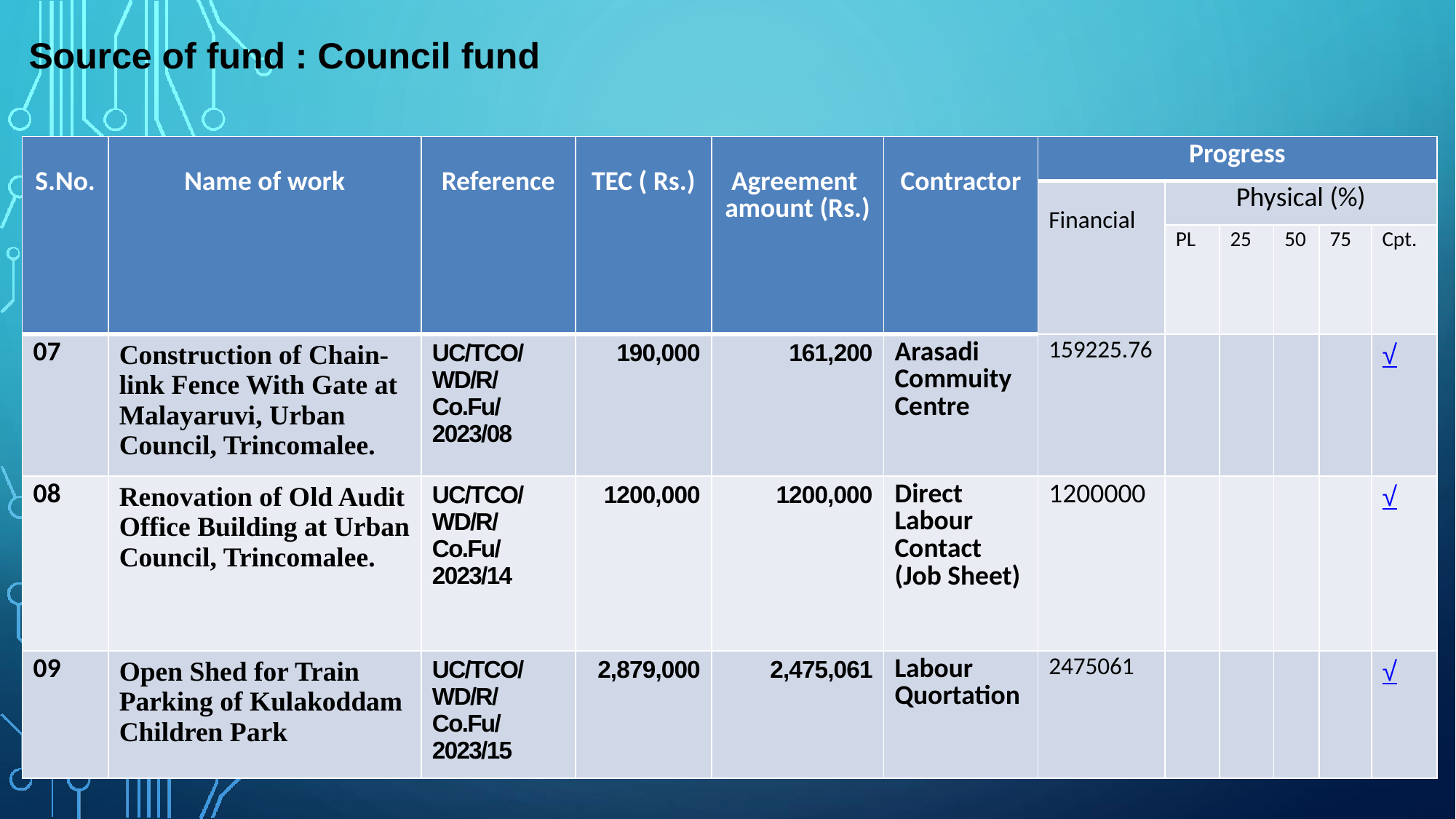

Source of fund : Council fund
| S.No. | Name of work | Reference | TEC ( Rs.) | Agreement amount (Rs.) | Contractor | Progress |  |  |  |  |  |
| --- | --- | --- | --- | --- | --- | --- | --- | --- | --- | --- | --- |
|  |  |  |  |  |  | Financial | Physical (%) |  |  |  |  |
|  |  |  |  |  |  |  | PL | 25 | 50 | 75 | Cpt. |
| 07 | Construction of Chain-link Fence With Gate at Malayaruvi, Urban Council, Trincomalee. | UC/TCO/WD/R/Co.Fu/ 2023/08 | 190,000 | 161,200 | Arasadi Commuity Centre | 159225.76 |  |  |  |  | √ |
| 08 | Renovation of Old Audit Office Building at Urban Council, Trincomalee. | UC/TCO/WD/R/Co.Fu/ 2023/14 | 1200,000 | 1200,000 | Direct Labour Contact (Job Sheet) | 1200000 |  |  |  |  | √ |
| 09 | Open Shed for Train Parking of Kulakoddam Children Park | UC/TCO/WD/R/Co.Fu/ 2023/15 | 2,879,000 | 2,475,061 | Labour Quortation | 2475061 |  |  |  |  | √ |